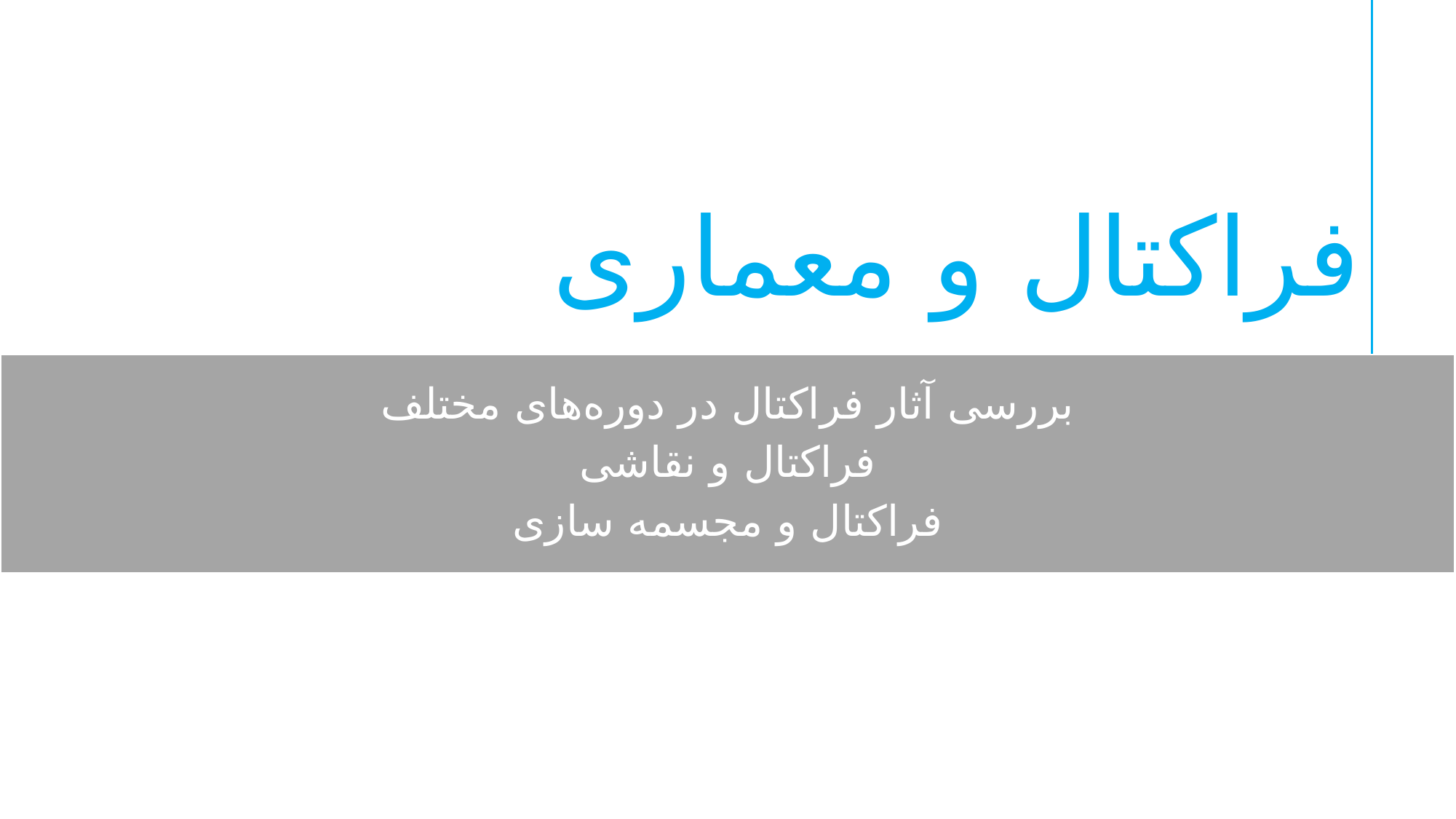

# فراکتال و معماری
بررسی آثار فراکتال در دوره‌های مختلف
فراکتال و نقاشی
فراکتال و مجسمه سازی